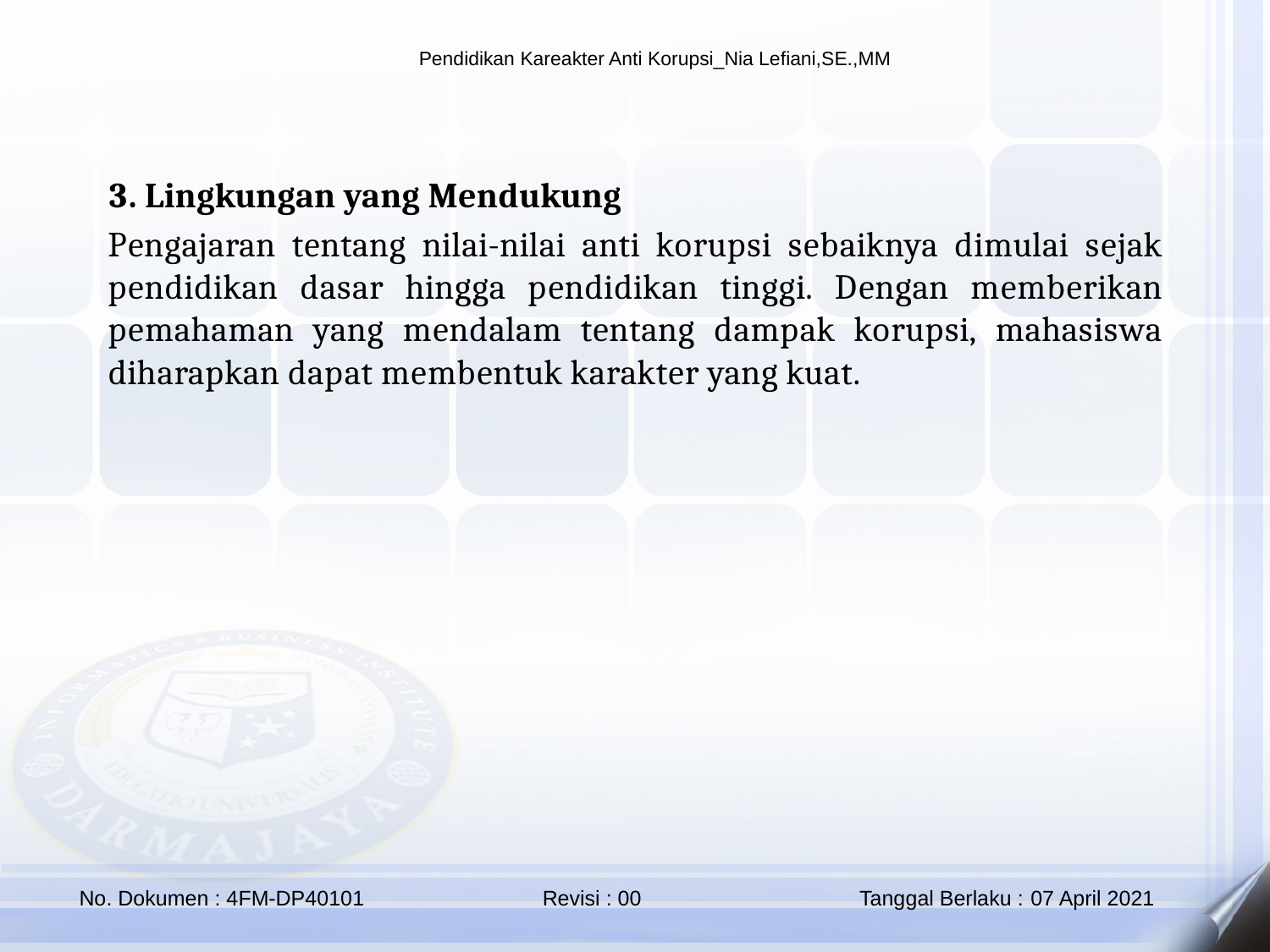

3. Lingkungan yang Mendukung
Pengajaran tentang nilai-nilai anti korupsi sebaiknya dimulai sejak pendidikan dasar hingga pendidikan tinggi. Dengan memberikan pemahaman yang mendalam tentang dampak korupsi, mahasiswa diharapkan dapat membentuk karakter yang kuat.